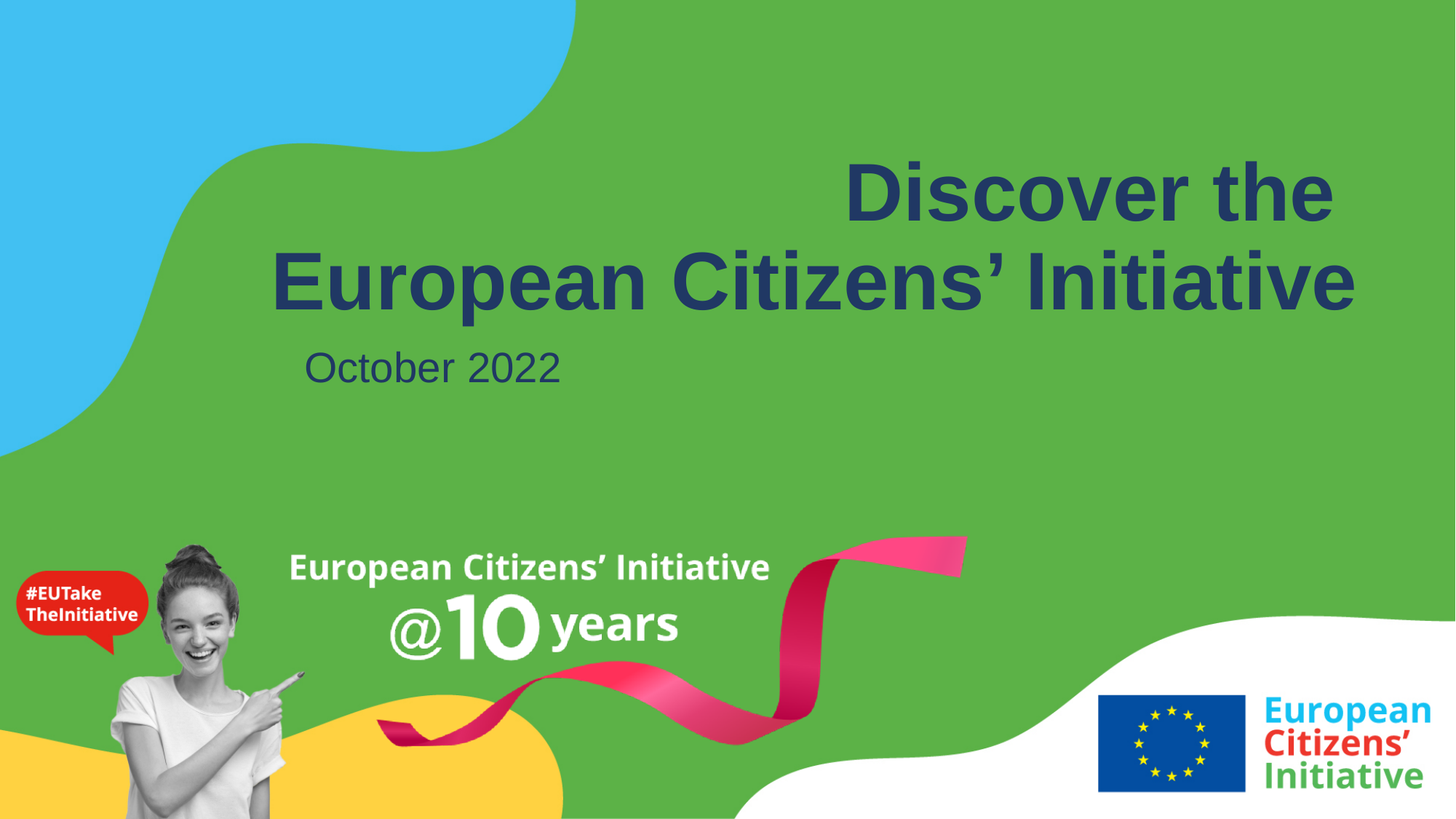

# Discover the European Citizens’ Initiative
October 2022